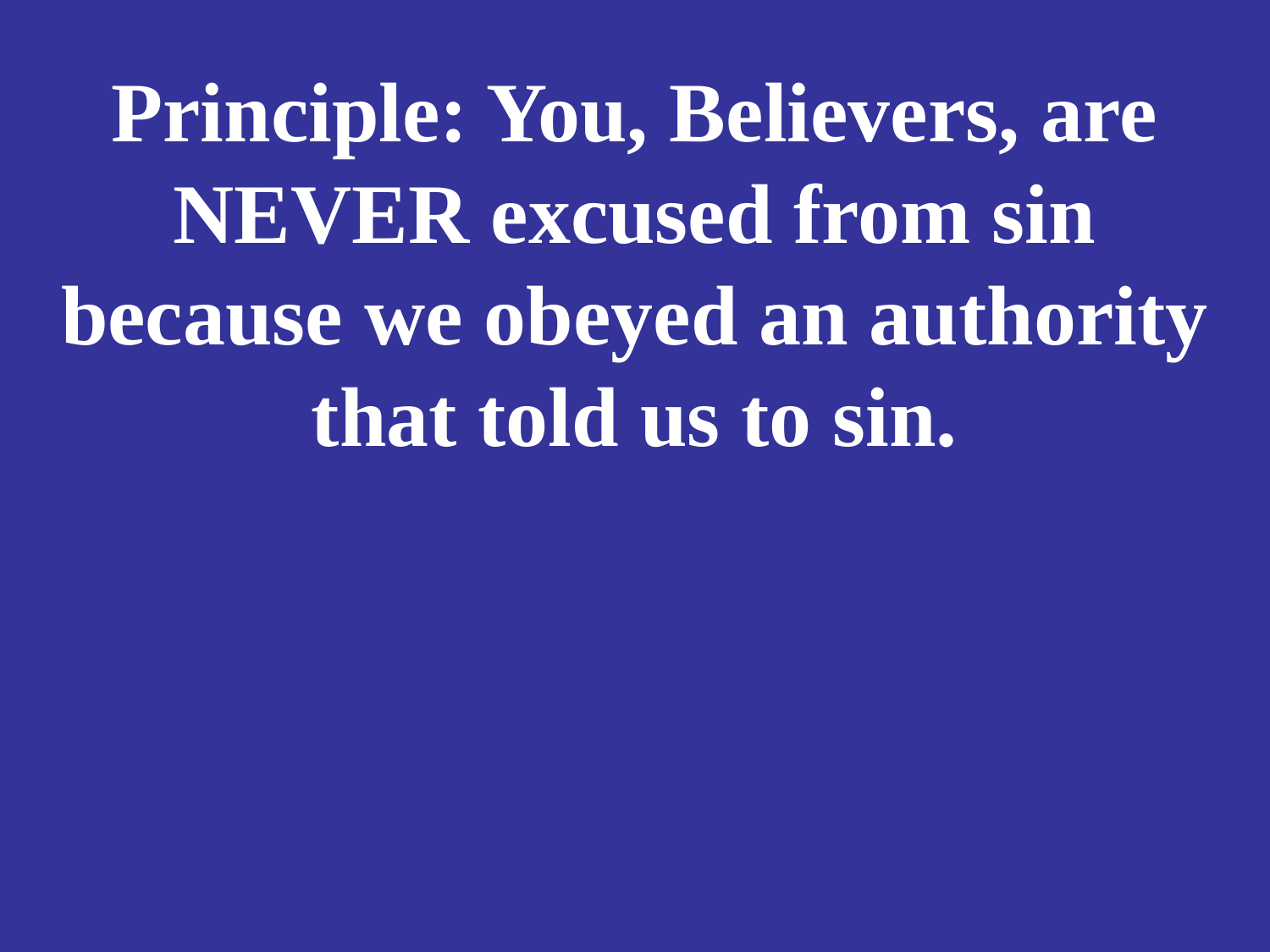

# Principle: You, Believers, are NEVER excused from sin because we obeyed an authority that told us to sin.